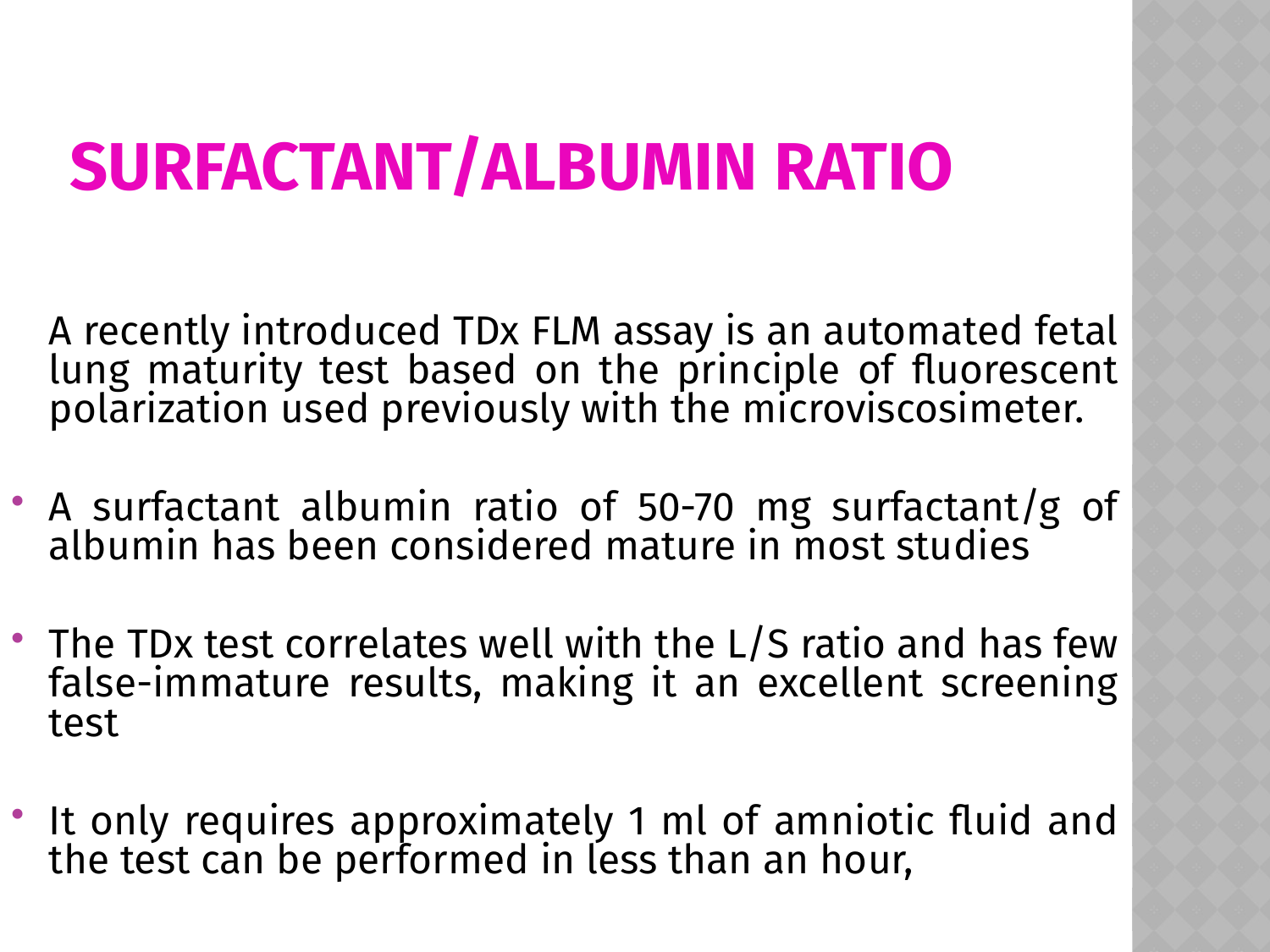

# Surfactant/Albumin Ratio
A recently introduced TDx FLM assay is an automated fetal lung maturity test based on the principle of fluorescent polarization used previously with the microviscosimeter.

A surfactant albumin ratio of 50-70 mg surfactant/g of albumin has been considered mature in most studies

The TDx test correlates well with the L/S ratio and has few false-immature results, making it an excellent screening test

It only requires approximately 1 ml of amniotic fluid and the test can be performed in less than an hour,